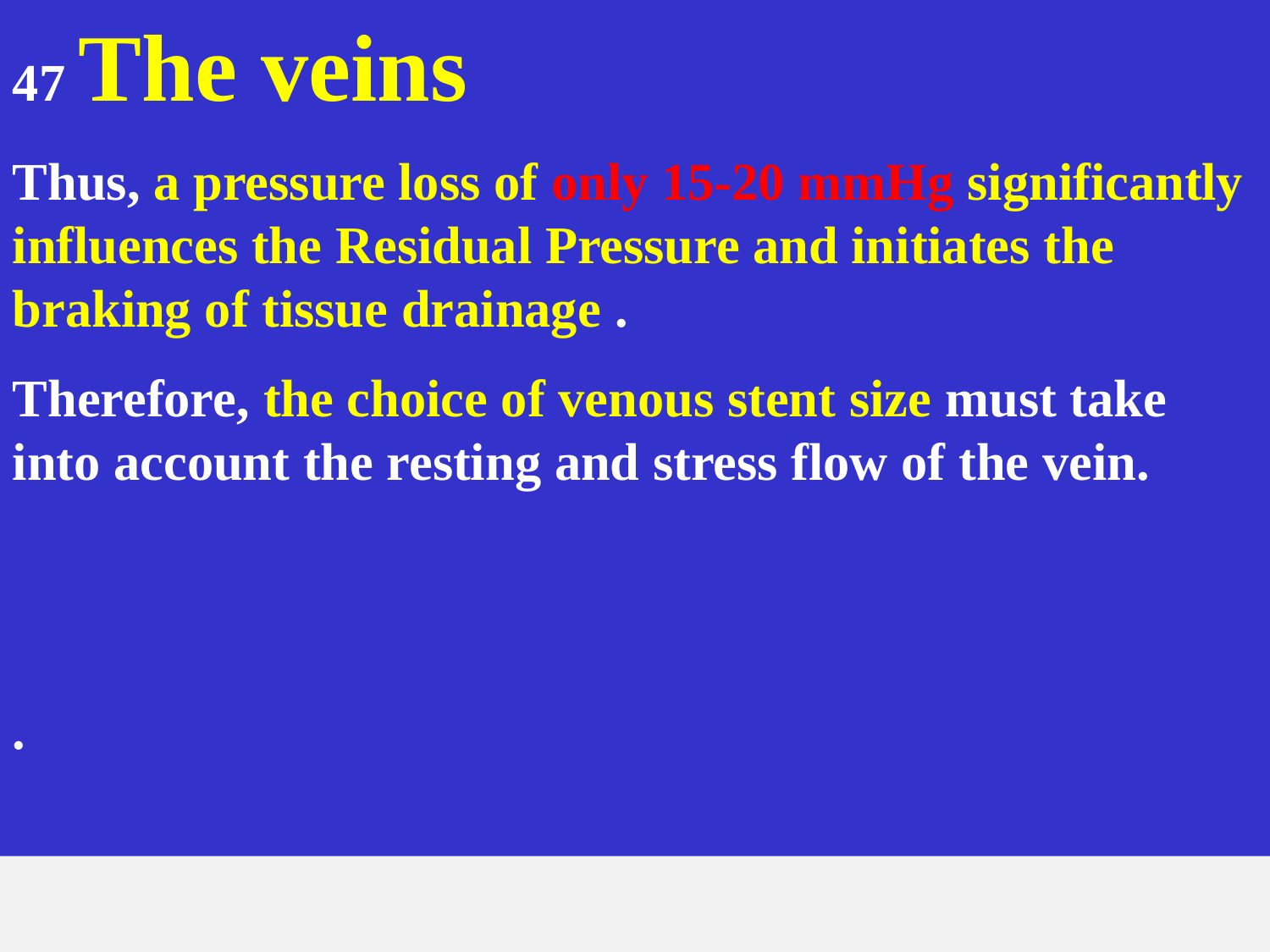

47 The veins
Thus, a pressure loss of only 15-20 mmHg significantly influences the Residual Pressure and initiates the braking of tissue drainage .
Therefore, the choice of venous stent size must take into account the resting and stress flow of the vein.

.